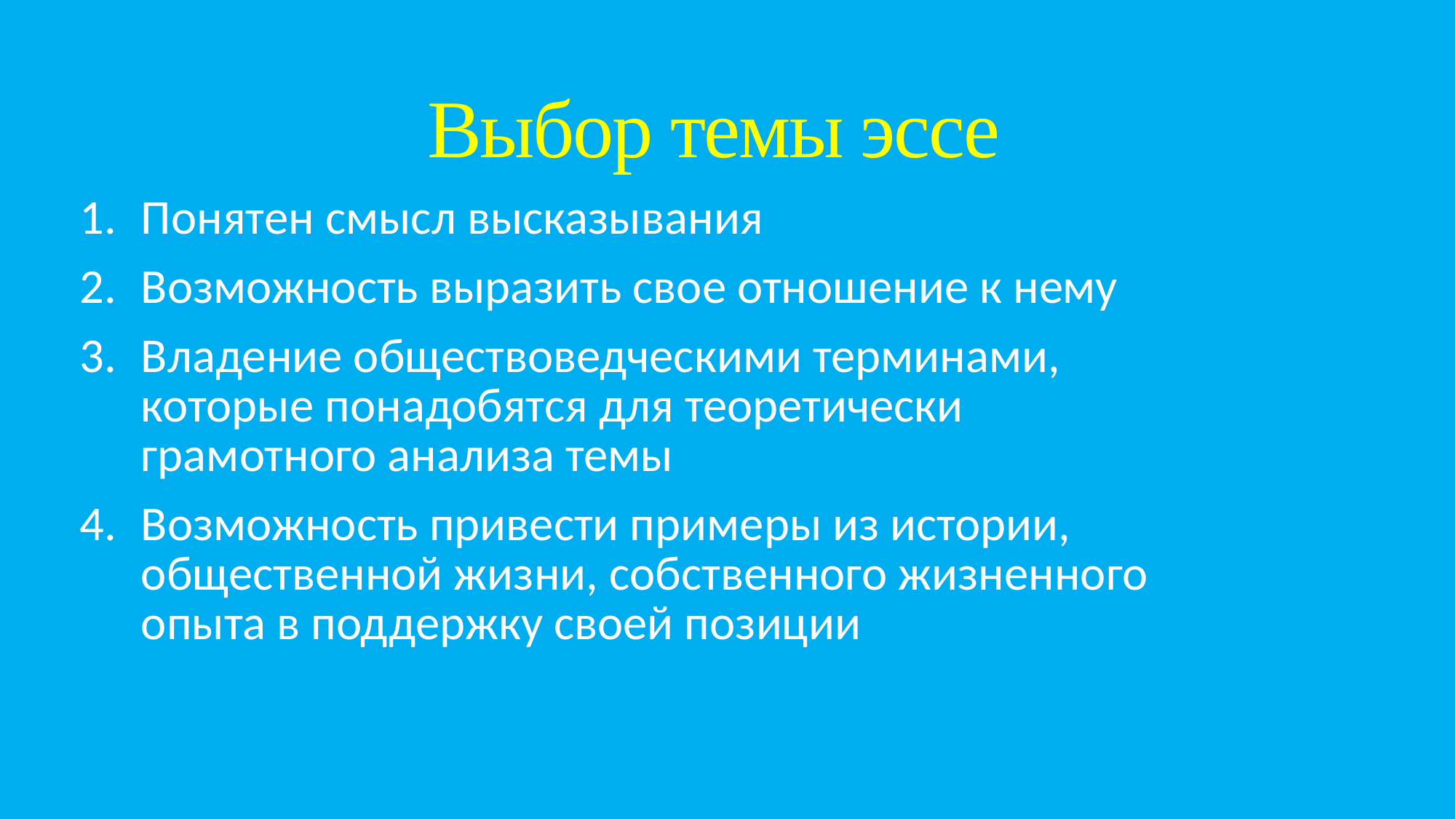

# Выбор темы эссе
Понятен смысл высказывания
Возможность выразить свое отношение к нему
Владение обществоведческими терминами, которые понадобятся для теоретически грамотного анализа темы
Возможность привести примеры из истории, общественной жизни, собственного жизненного опыта в поддержку своей позиции